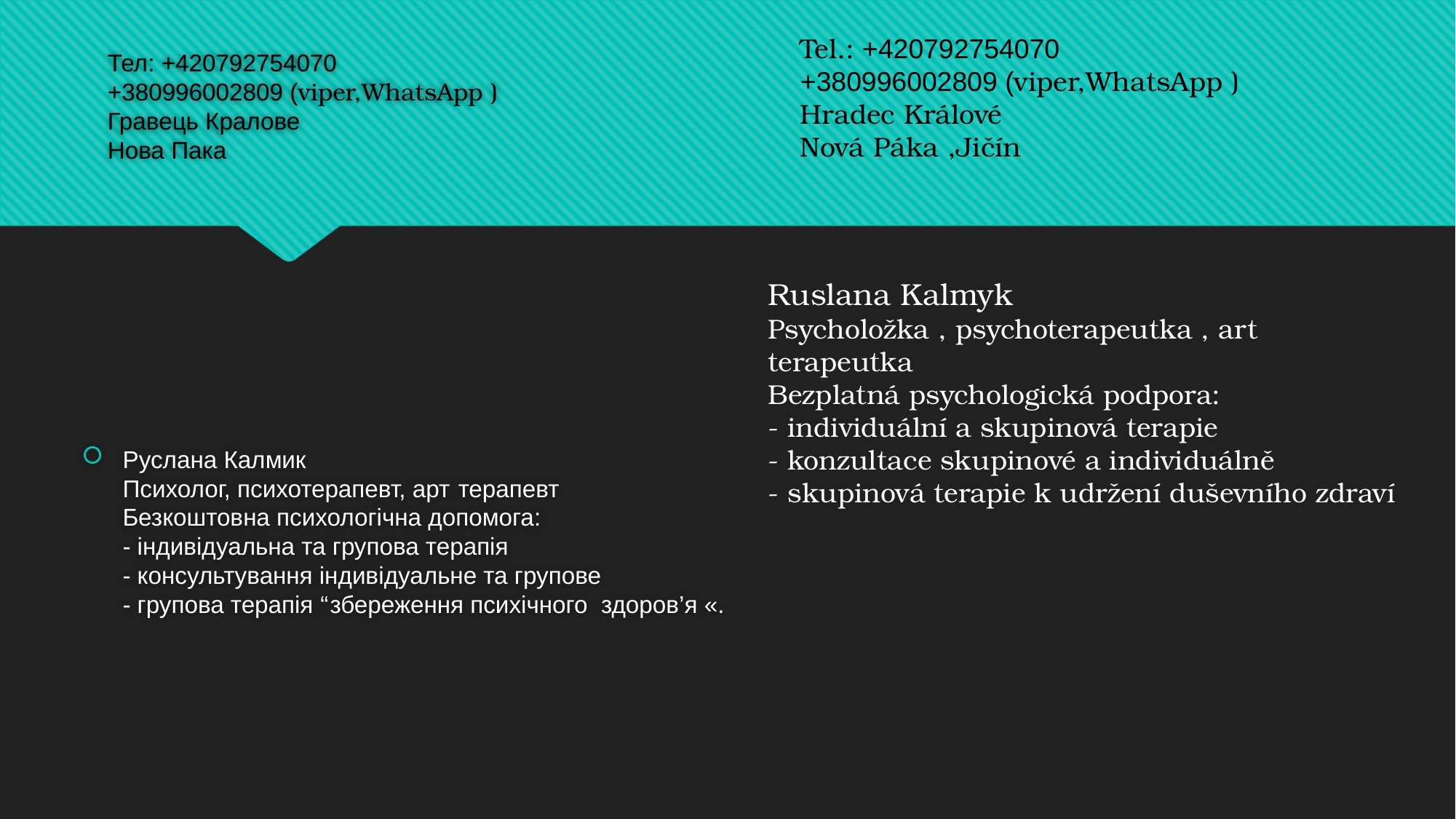

Tel.: +420792754070
+380996002809 (viper,WhatsApp )
Hradec Králové
Nová Páka ,Jičín
# Тел: +420792754070 +380996002809 (viper,WhatsApp ) Гравець Кралове Нова Пака
Ruslana Kalmyk
Psycholožka , psychoterapeutka , art terapeutka
Bezplatná psychologická podpora:
- individuální a skupinová terapie
- konzultace skupinové a individuálně
- skupinová terapie k udržení duševního zdraví
Руслана Калмик
Психолог, психотерапевт, арт терапевт
Безкоштовна психологічна допомога:
- індивідуальна та групова терапія
- консультування індивідуальне та групове
- групова терапія “збереження психічного  здоров’я «.